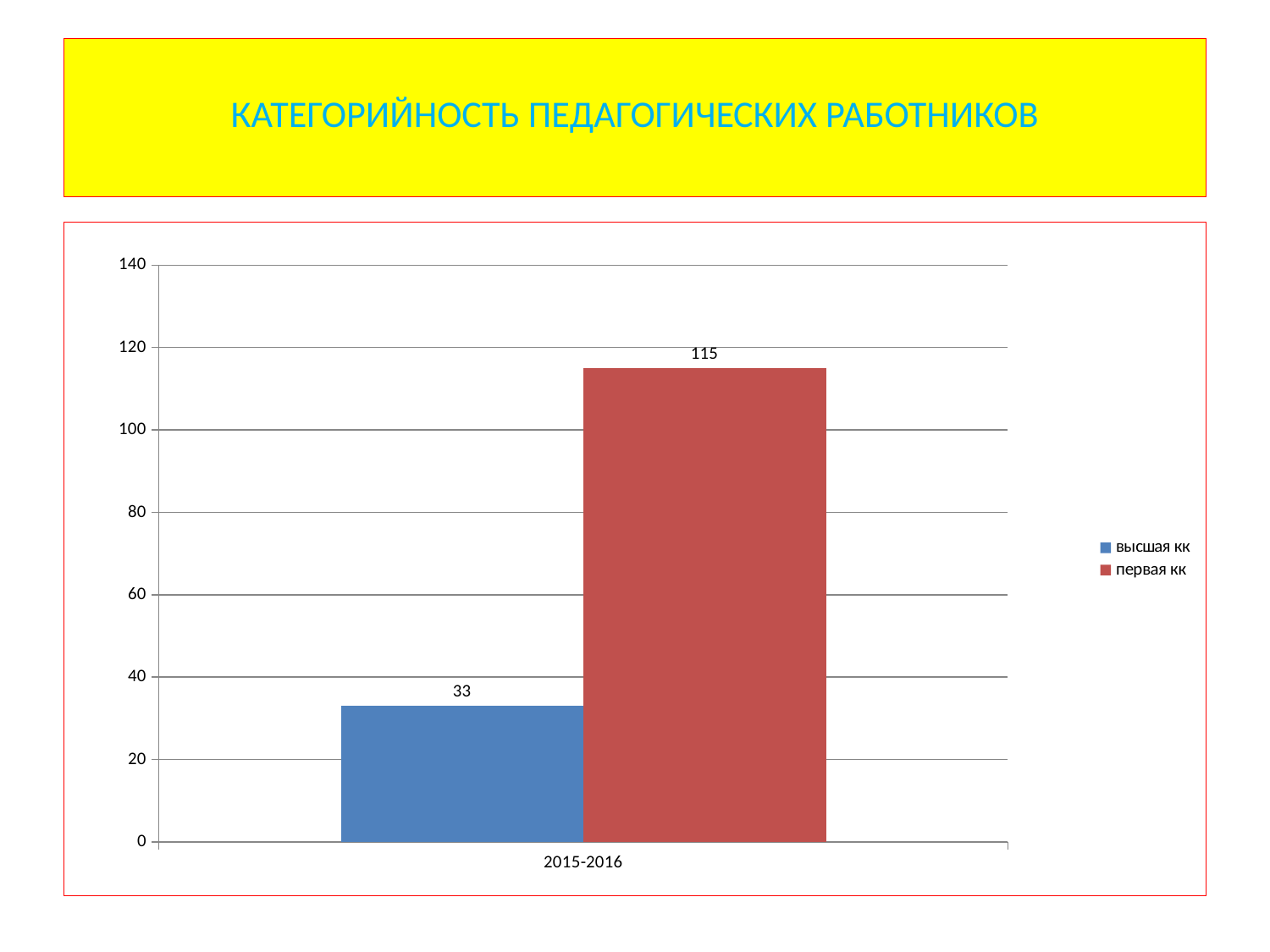

# КАТЕГОРИЙНОСТЬ ПЕДАГОГИЧЕСКИХ РАБОТНИКОВ

### Chart

| Category | высшая кк | первая кк |
|---|---|---|
| 2015-2016 | 33.0 | 115.0 |